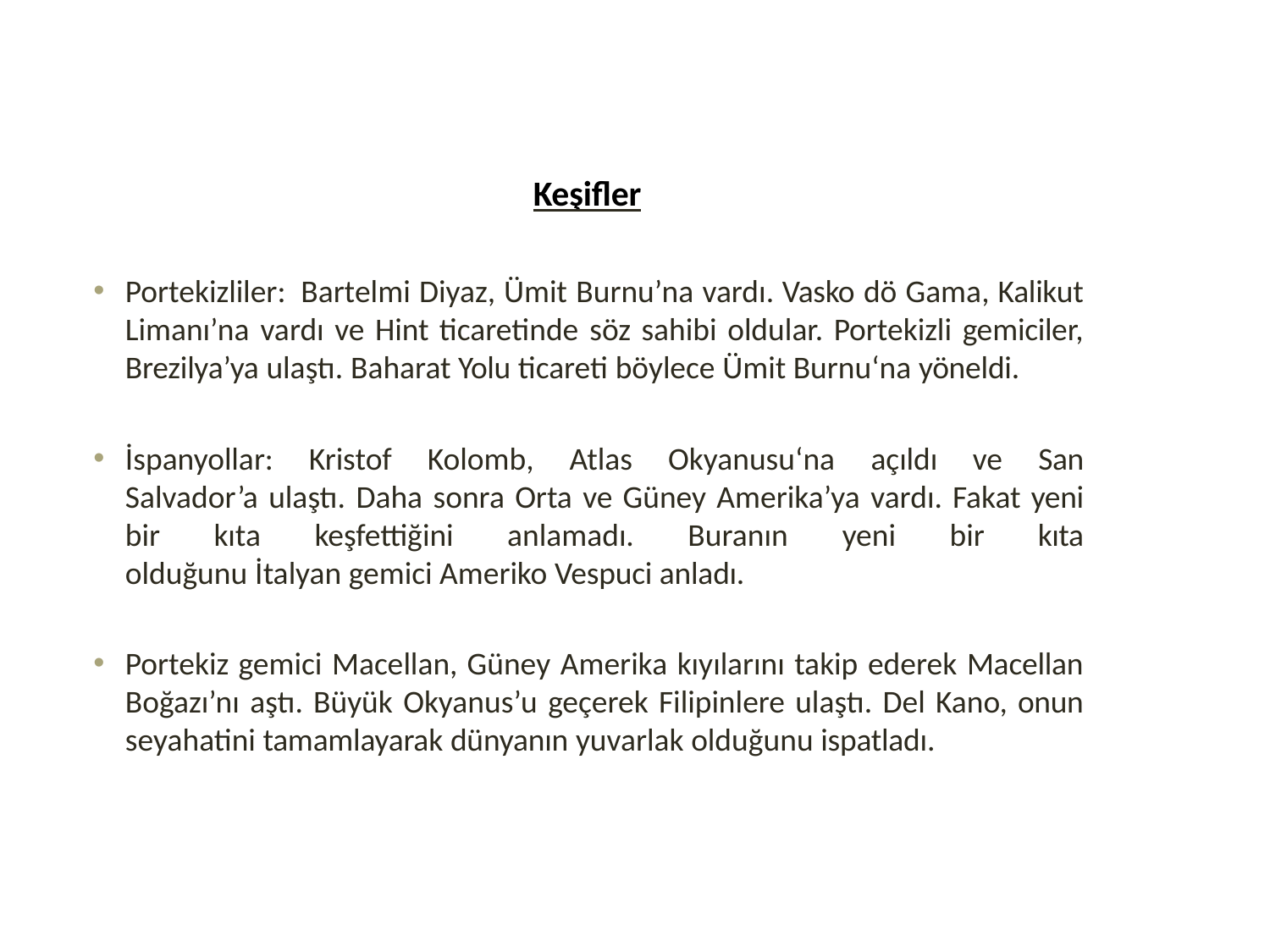

# Keşifler
Portekizliler: Bartelmi Diyaz, Ümit Burnu’na vardı. Vasko dö Gama, Kalikut Limanı’na vardı ve Hint ticaretinde söz sahibi oldular. Portekizli gemiciler, Brezilya’ya ulaştı. Baharat Yolu ticareti böylece Ümit Burnu‘na yöneldi.

İspanyollar:   Kristof   Kolomb,   Atlas   Okyanusu‘na   açıldı   ve   San Salvador’a ulaştı. Daha sonra Orta ve Güney Amerika’ya vardı. Fakat yeni bir    kıta    keşfettiğini    anlamadı.    Buranın    yeni    bir    kıta olduğunu İtalyan gemici Ameriko Vespuci anladı.

Portekiz gemici Macellan, Güney Amerika kıyılarını takip ederek Macellan Boğazı’nı aştı. Büyük Okyanus’u geçerek Filipinlere ulaştı. Del Kano, onun seyahatini tamamlayarak dünyanın yuvarlak olduğunu ispatladı.